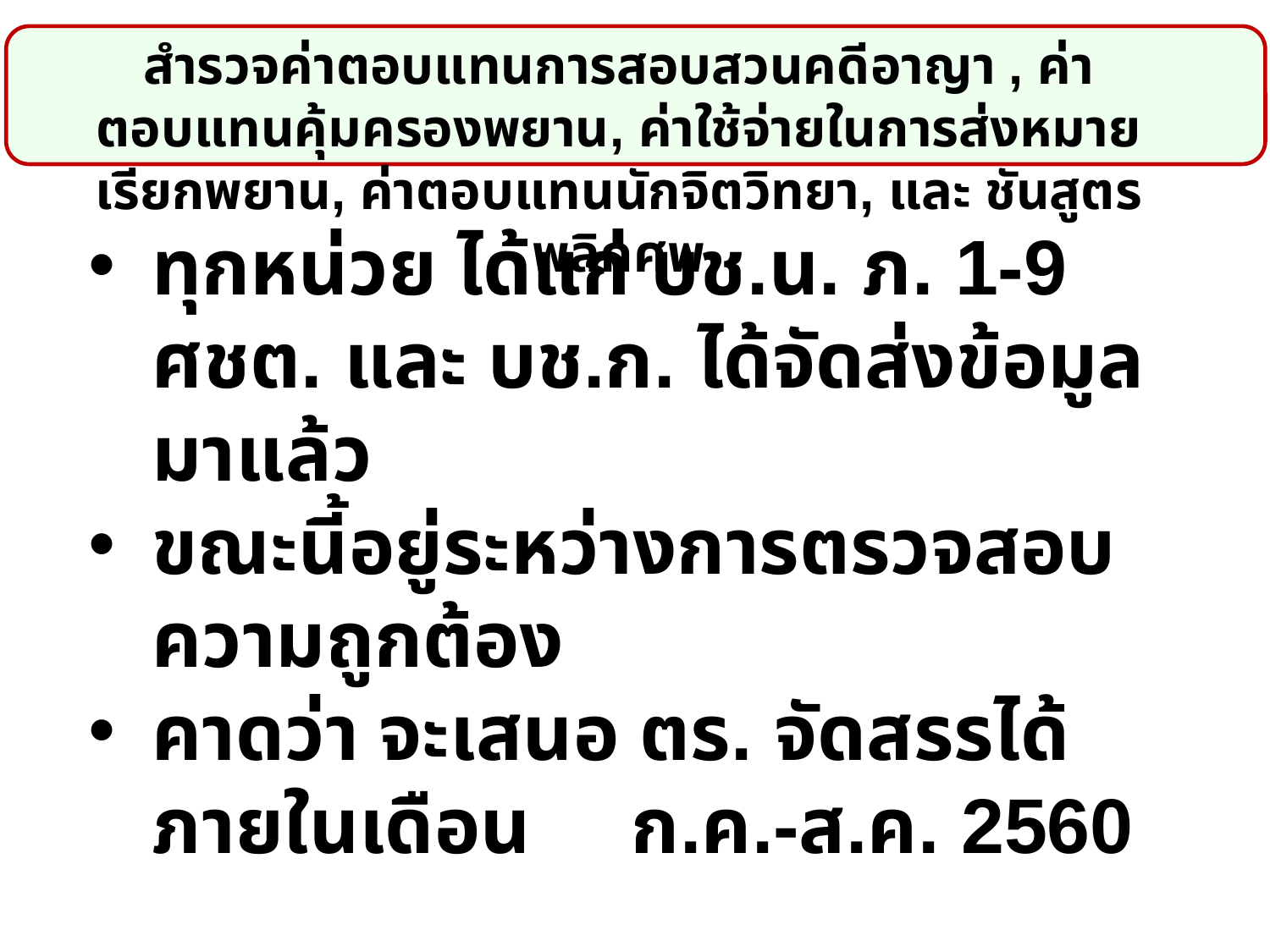

สำรวจค่าตอบแทนการสอบสวนคดีอาญา , ค่าตอบแทนคุ้มครองพยาน, ค่าใช้จ่ายในการส่งหมายเรียกพยาน, ค่าตอบแทนนักจิตวิทยา, และ ชันสูตรพลิกศพ
ทุกหน่วย ได้แก่ บช.น. ภ. 1-9 ศชต. และ บช.ก. ได้จัดส่งข้อมูลมาแล้ว
ขณะนี้อยู่ระหว่างการตรวจสอบความถูกต้อง
คาดว่า จะเสนอ ตร. จัดสรรได้ภายในเดือน     ก.ค.-ส.ค. 2560